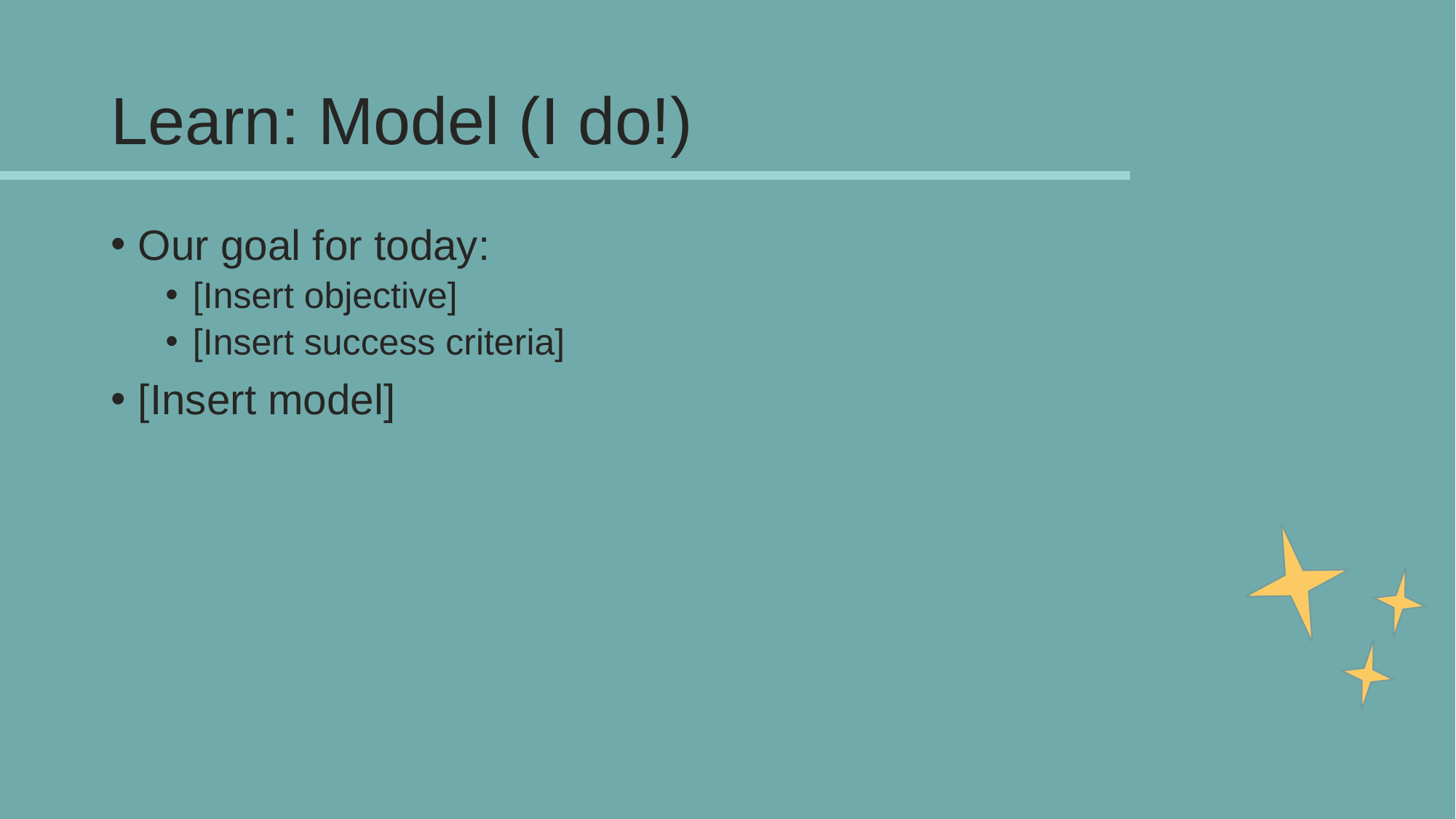

# Learn: Model (I do!)
Our goal for today:
[Insert objective]
[Insert success criteria]
[Insert model]